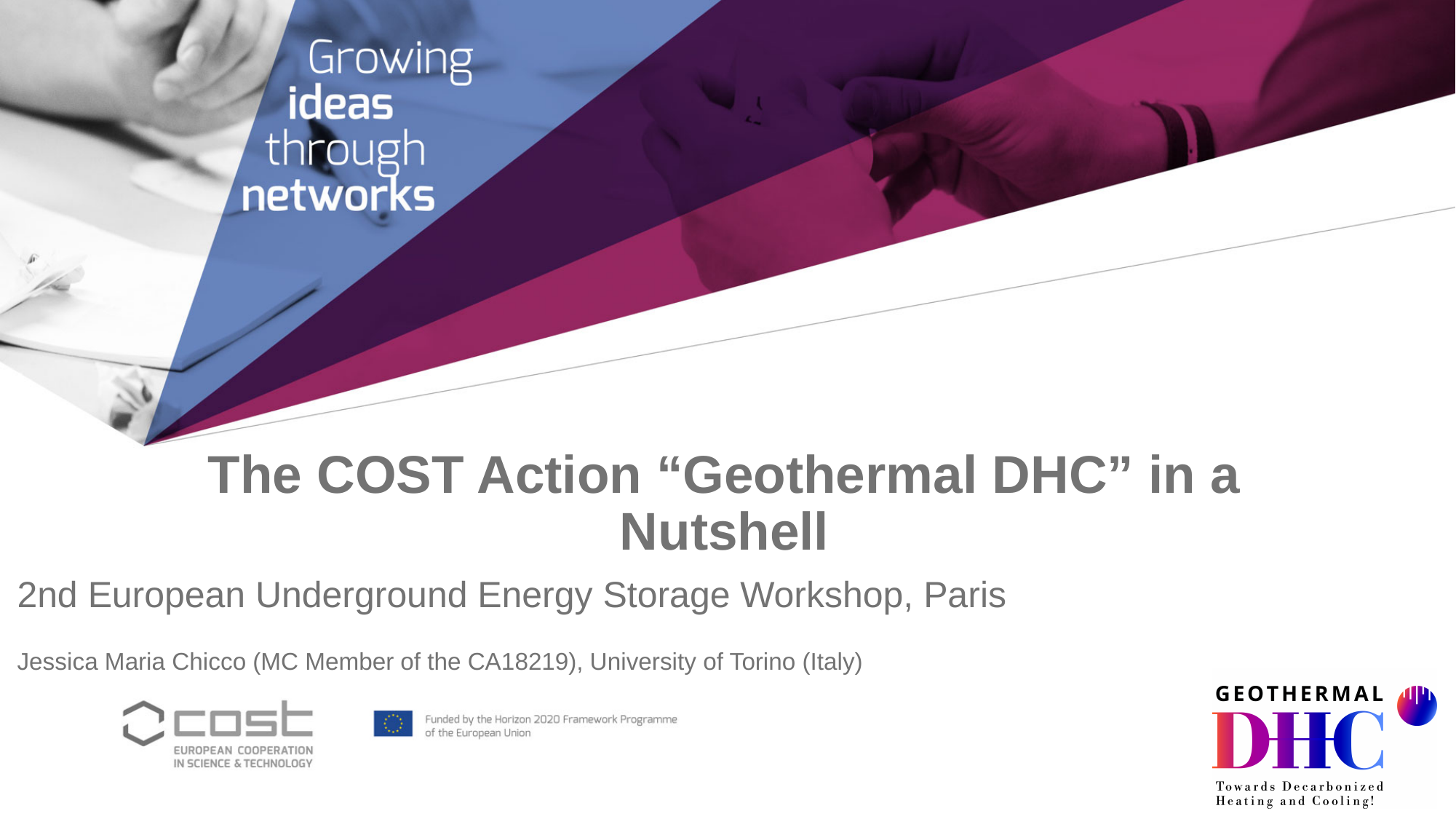

# The COST Action “Geothermal DHC” in a Nutshell
2nd European Underground Energy Storage Workshop, Paris
Jessica Maria Chicco (MC Member of the CA18219), University of Torino (Italy)